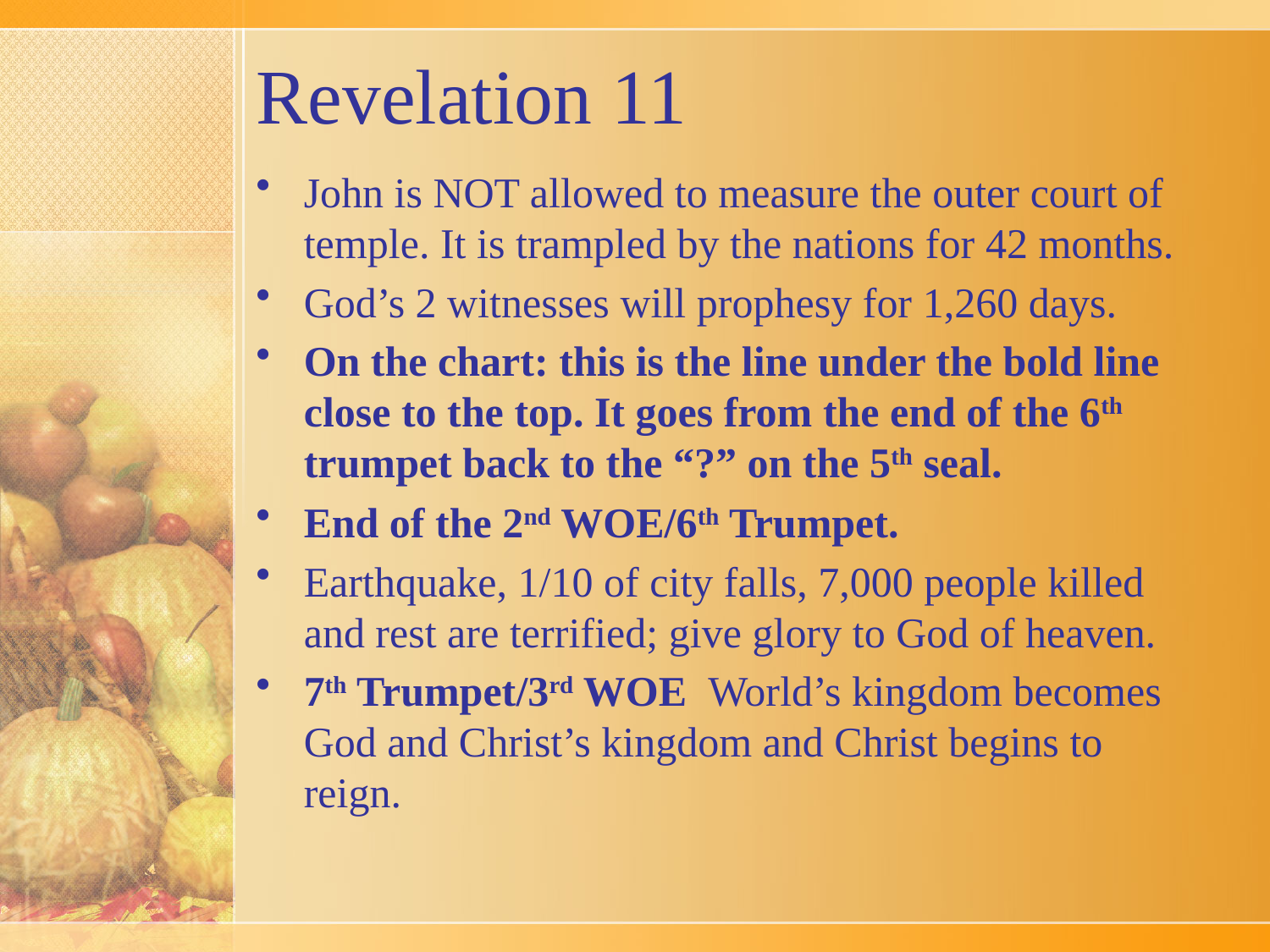

# Revelation 11
John is NOT allowed to measure the outer court of temple. It is trampled by the nations for 42 months.
God’s 2 witnesses will prophesy for 1,260 days.
On the chart: this is the line under the bold line close to the top. It goes from the end of the 6th trumpet back to the “?” on the 5th seal.
End of the 2nd WOE/6th Trumpet.
Earthquake, 1/10 of city falls, 7,000 people killed and rest are terrified; give glory to God of heaven.
7th Trumpet/3rd WOE  World’s kingdom becomes God and Christ’s kingdom and Christ begins to reign.